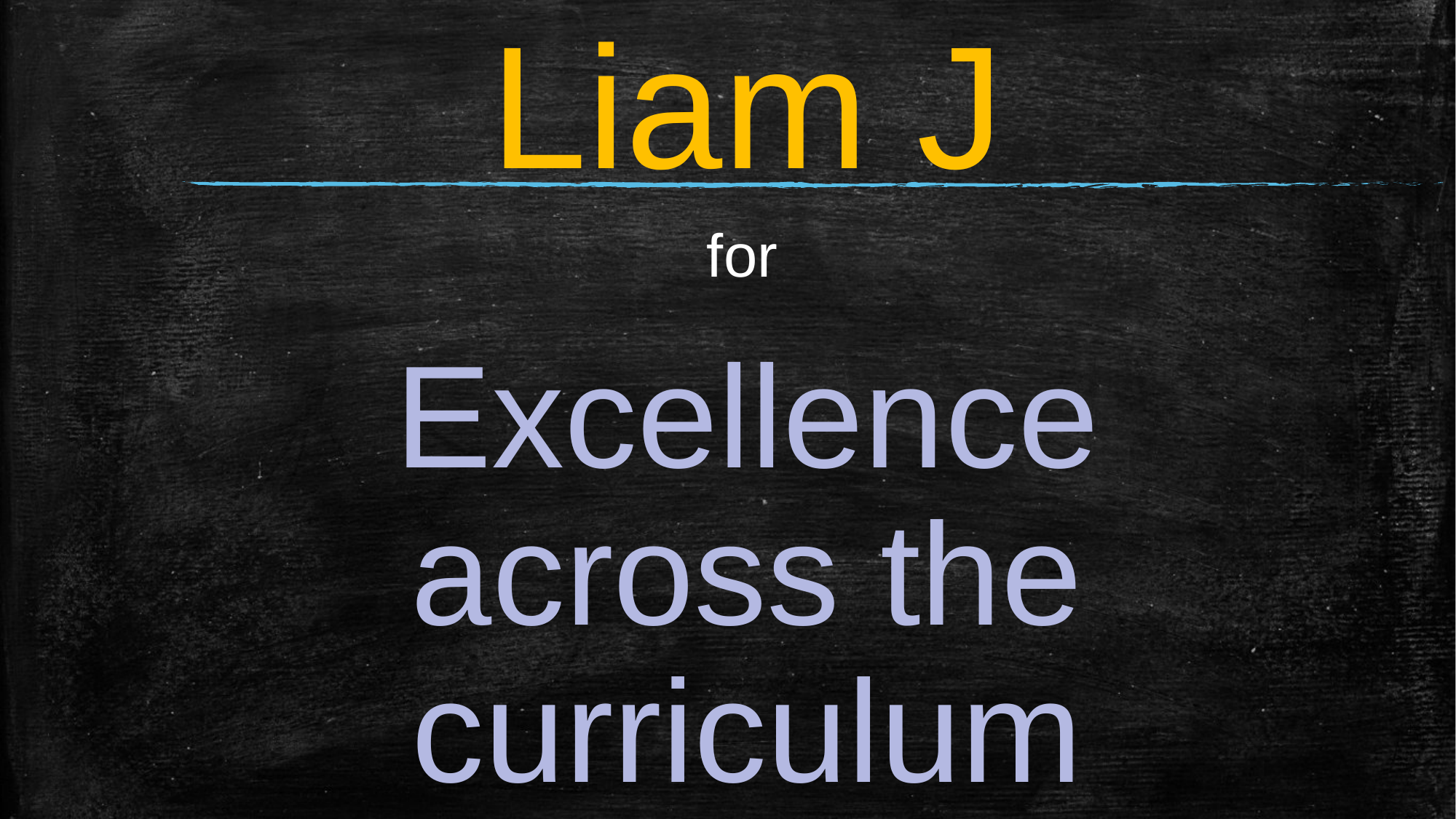

# Liam J
for
Excellence across the curriculum